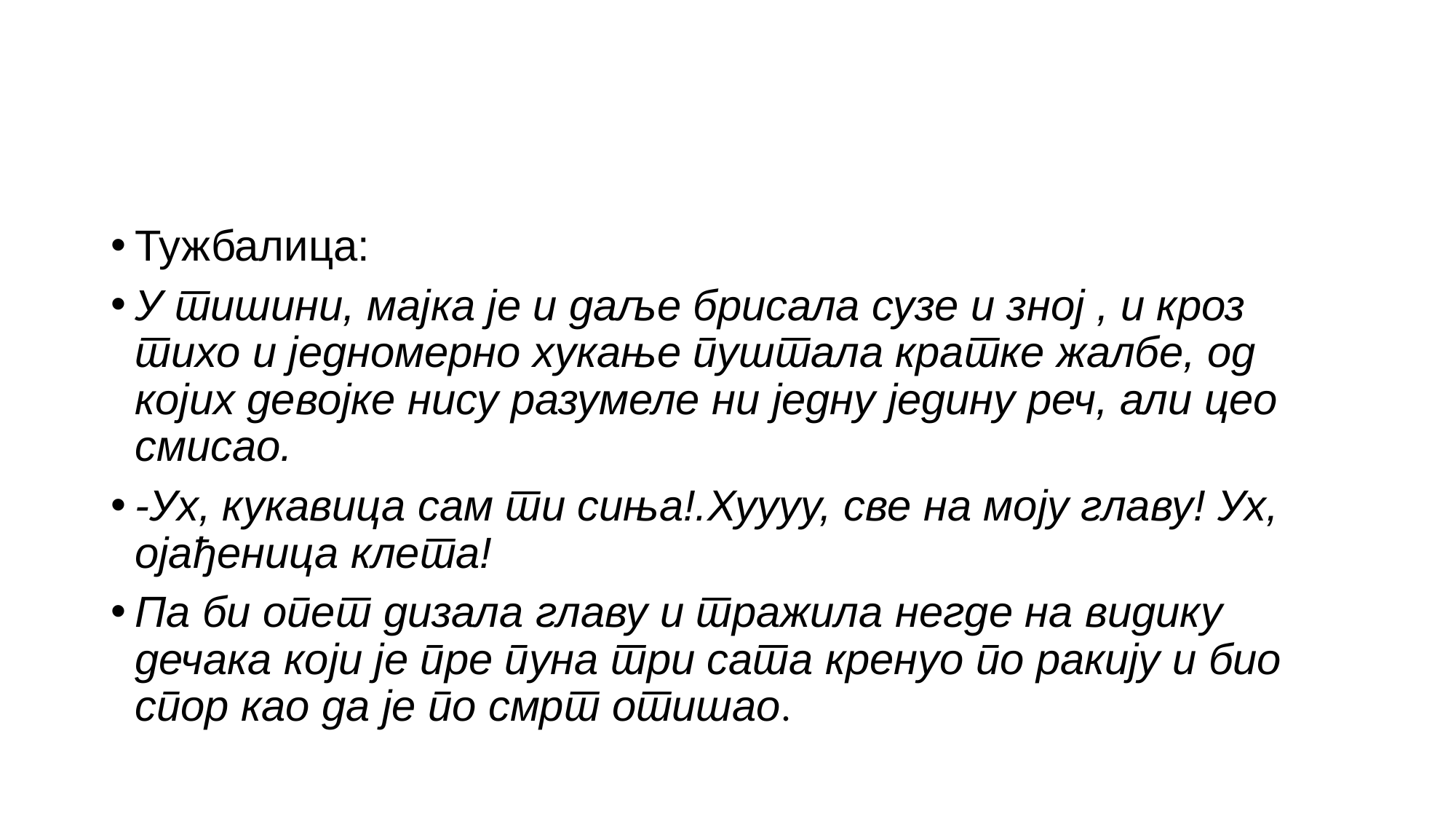

#
Тужбалица:
У тишини, мајка је и даље брисала сузе и зној , и кроз тихо и једномерно хукање пуштала кратке жалбе, од којих девојке нису разумеле ни једну једину реч, али цео смисао.
-Ух, кукавица сам ти сиња!.Хуууу, све на моју главу! Ух, ојађеница клета!
Па би опет дизала главу и тражила негде на видику дечака који је пре пуна три сата кренуо по ракију и био спор као да је по смрт отишао.